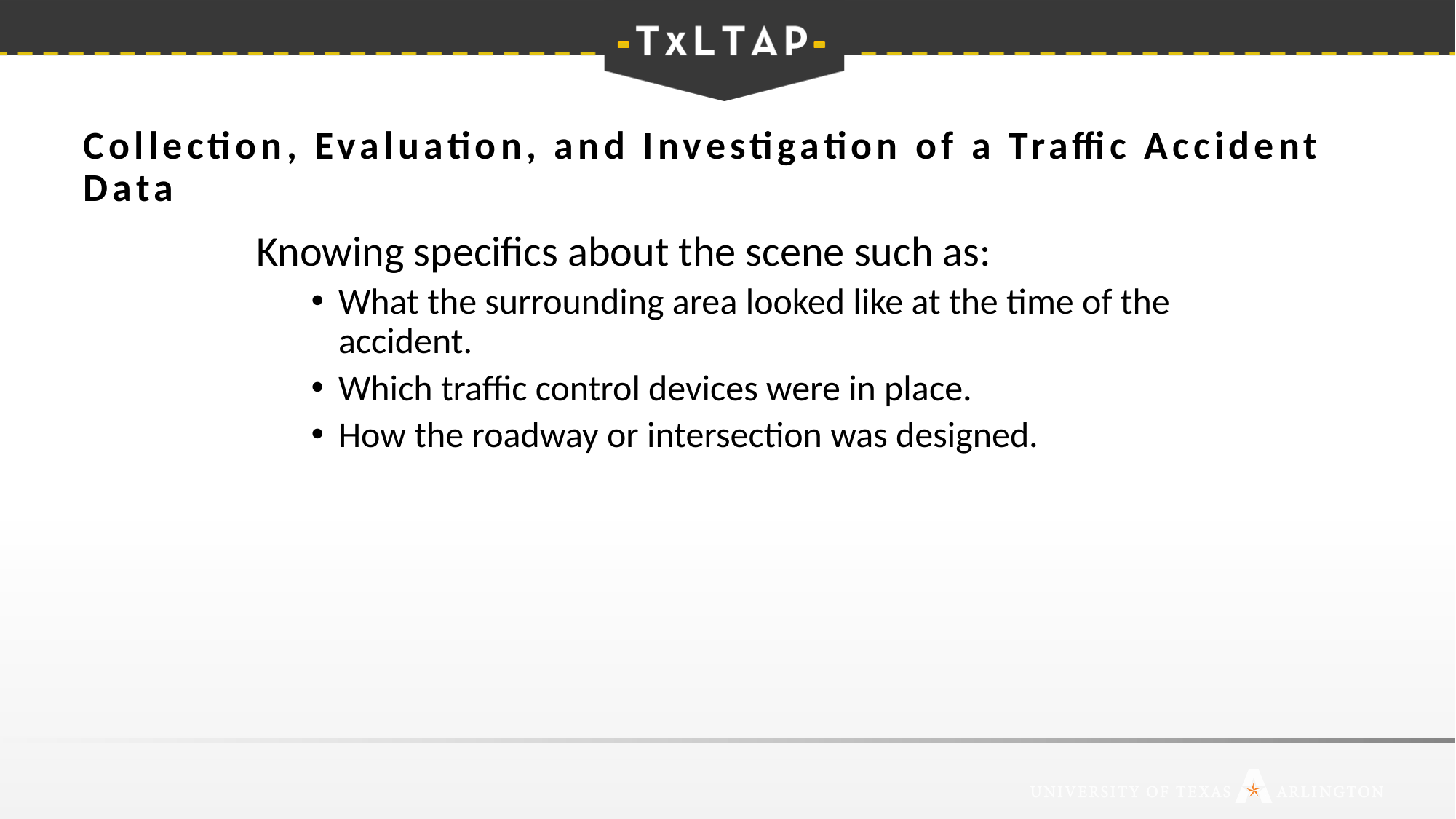

# Collection, Evaluation, and Investigation of a Traffic Accident Data
Knowing specifics about the scene such as:
What the surrounding area looked like at the time of the accident.
Which traffic control devices were in place.
How the roadway or intersection was designed.